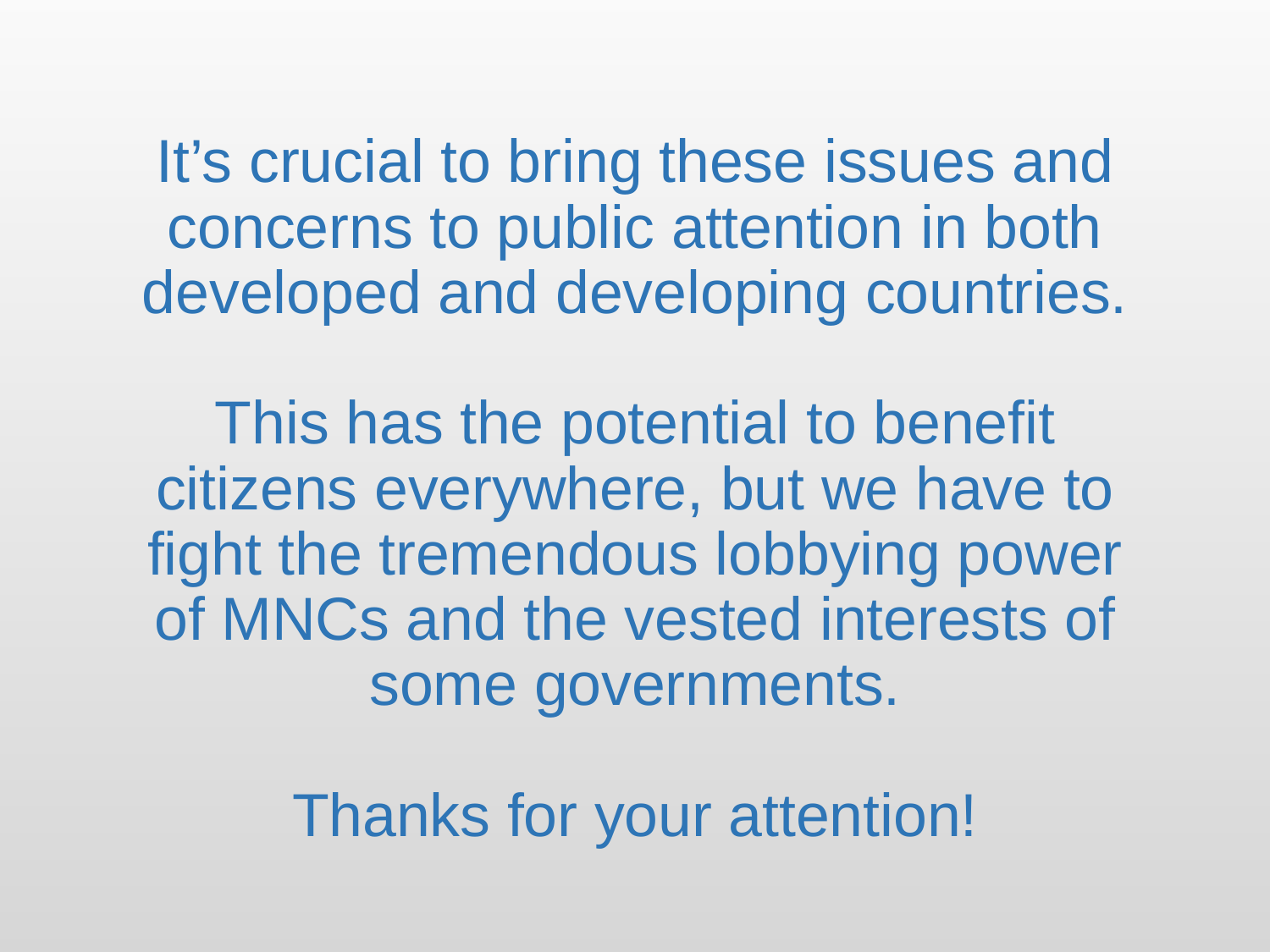

# It’s crucial to bring these issues and concerns to public attention in both developed and developing countries. This has the potential to benefit citizens everywhere, but we have to fight the tremendous lobbying power of MNCs and the vested interests of some governments. Thanks for your attention!